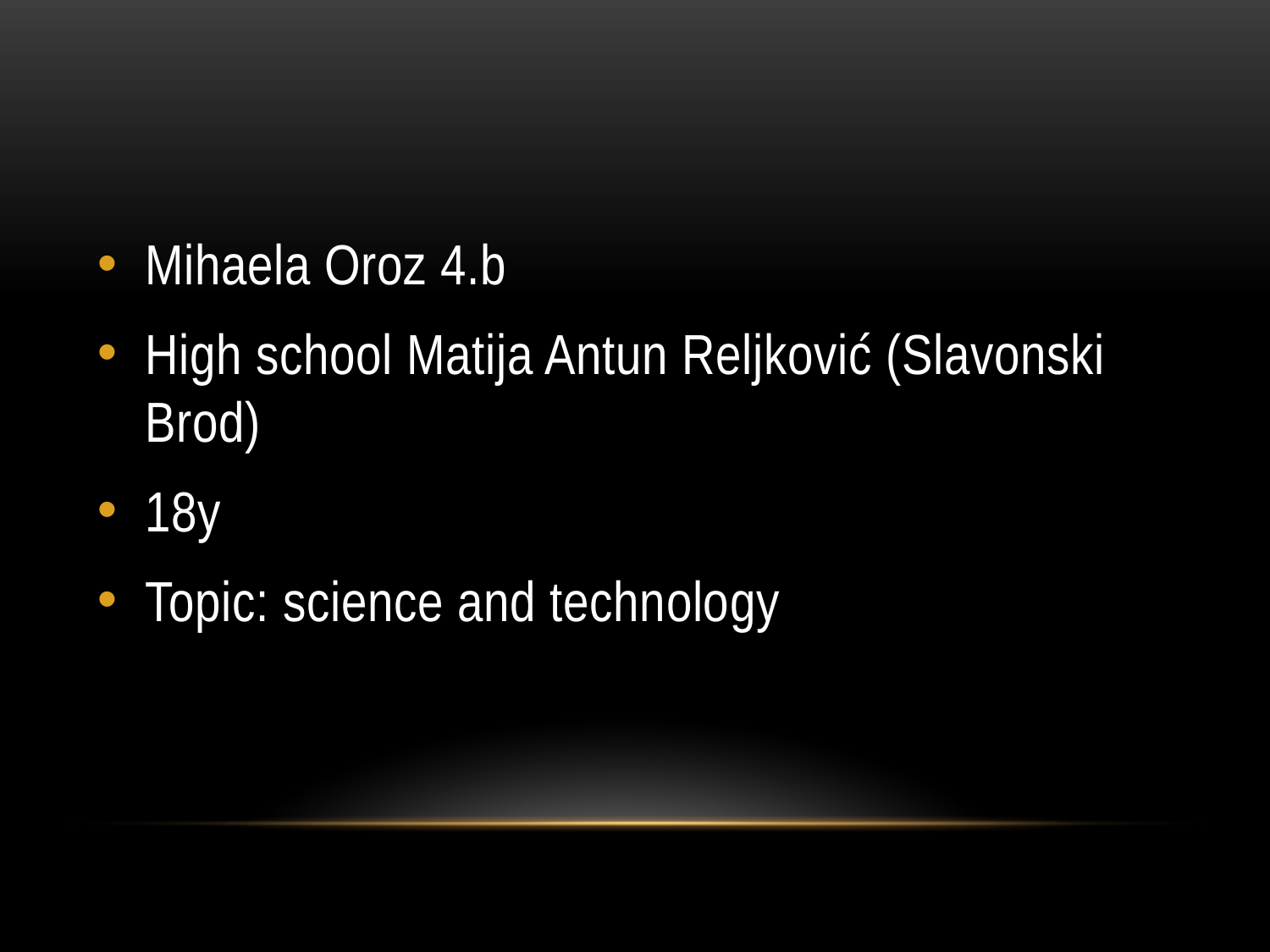

#
Mihaela Oroz 4.b
High school Matija Antun Reljković (Slavonski Brod)
18y
Topic: science and technology